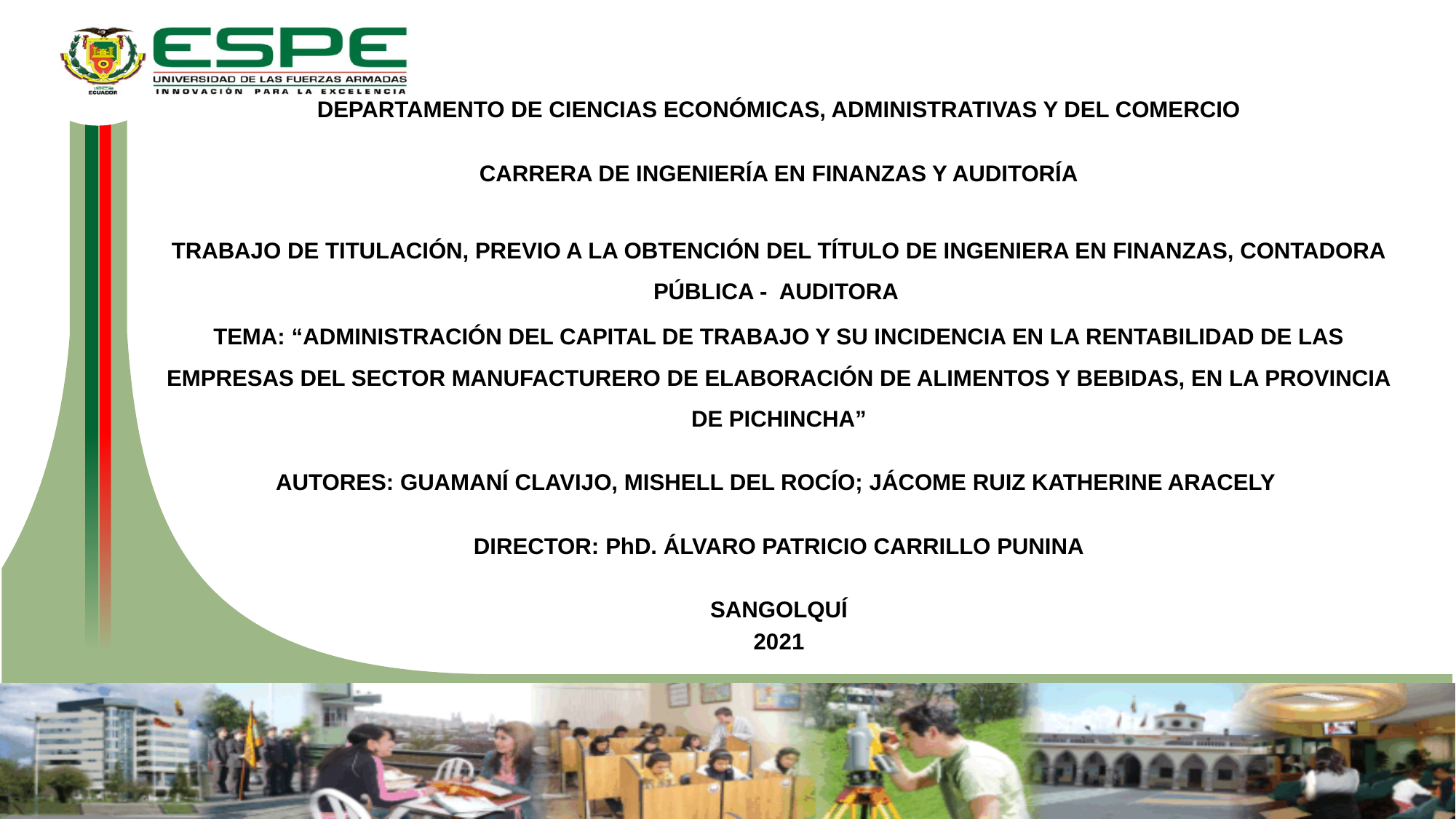

DEPARTAMENTO DE CIENCIAS ECONÓMICAS, ADMINISTRATIVAS Y DEL COMERCIO

CARRERA DE INGENIERÍA EN FINANZAS Y AUDITORÍA

TRABAJO DE TITULACIÓN, PREVIO A LA OBTENCIÓN DEL TÍTULO DE INGENIERA EN FINANZAS, CONTADORA PÚBLICA -  AUDITORA
TEMA: “ADMINISTRACIÓN DEL CAPITAL DE TRABAJO Y SU INCIDENCIA EN LA RENTABILIDAD DE LAS EMPRESAS DEL SECTOR MANUFACTURERO DE ELABORACIÓN DE ALIMENTOS Y BEBIDAS, EN LA PROVINCIA DE PICHINCHA”

AUTORES: GUAMANÍ CLAVIJO, MISHELL DEL ROCÍO; JÁCOME RUIZ KATHERINE ARACELY

DIRECTOR: PhD. ÁLVARO PATRICIO CARRILLO PUNINA

SANGOLQUÍ
2021